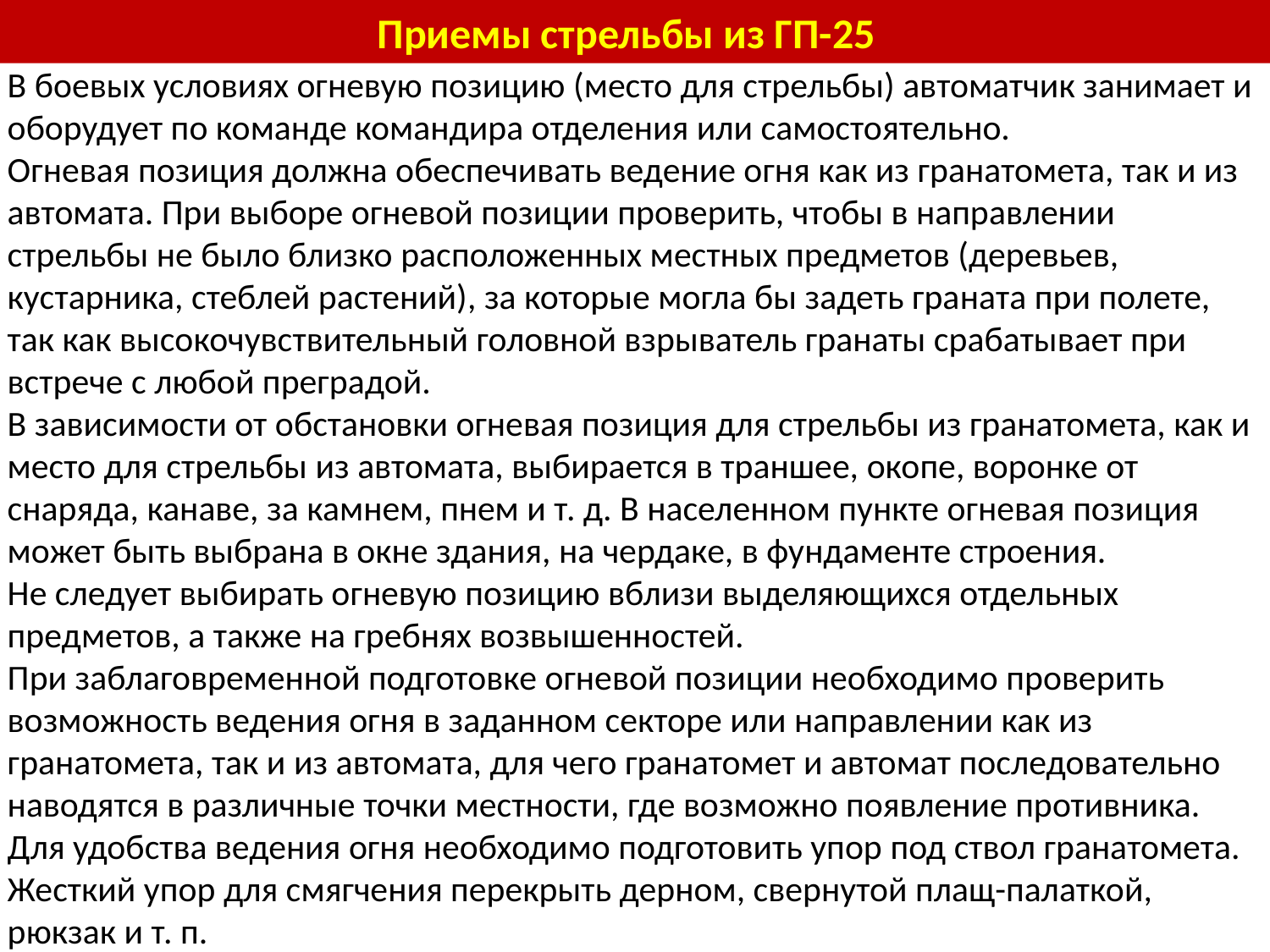

Приемы стрельбы из ГП-25
В боевых условиях огневую позицию (место для стрельбы) автоматчик занимает и оборудует по команде командира отделения или самостоятельно.
Огневая позиция должна обеспечивать ведение огня как из гранатомета, так и из автомата. При выборе огневой позиции проверить, чтобы в направлении стрельбы не было близко расположенных местных предметов (деревьев, кустарника, стеблей растений), за которые могла бы задеть гра­ната при полете, так как высокочувствительный головной взрыватель гранаты срабатывает при встрече с любой преградой.
В зависимости от обстановки огневая позиция для стрельбы из гранатомета, как и место для стрельбы из автомата, выбирается в траншее, окопе, воронке от снаряда, канаве, за камнем, пнем и т. д. В населенном пункте огневая позиция может быть выбрана в окне здания, на чердаке, в фундаменте строения.
Не следует выбирать огневую позицию вблизи выделяющихся отдельных предметов, а также на гребнях возвышенностей.
При заблаговременной подготовке огневой позиции необходимо проверить возможность ведения огня в заданном секторе или направлении как из гранатомета, так и из автомата, для чего гранатомет и автомат последовательно наводятся в различные точки местности, где возможно появление противника. Для удобства ведения огня необходимо подготовить упор под ствол гранатомета. Жесткий упор для смягчения перекрыть дерном, свернутой плащ-палаткой, рюкзак и т. п.